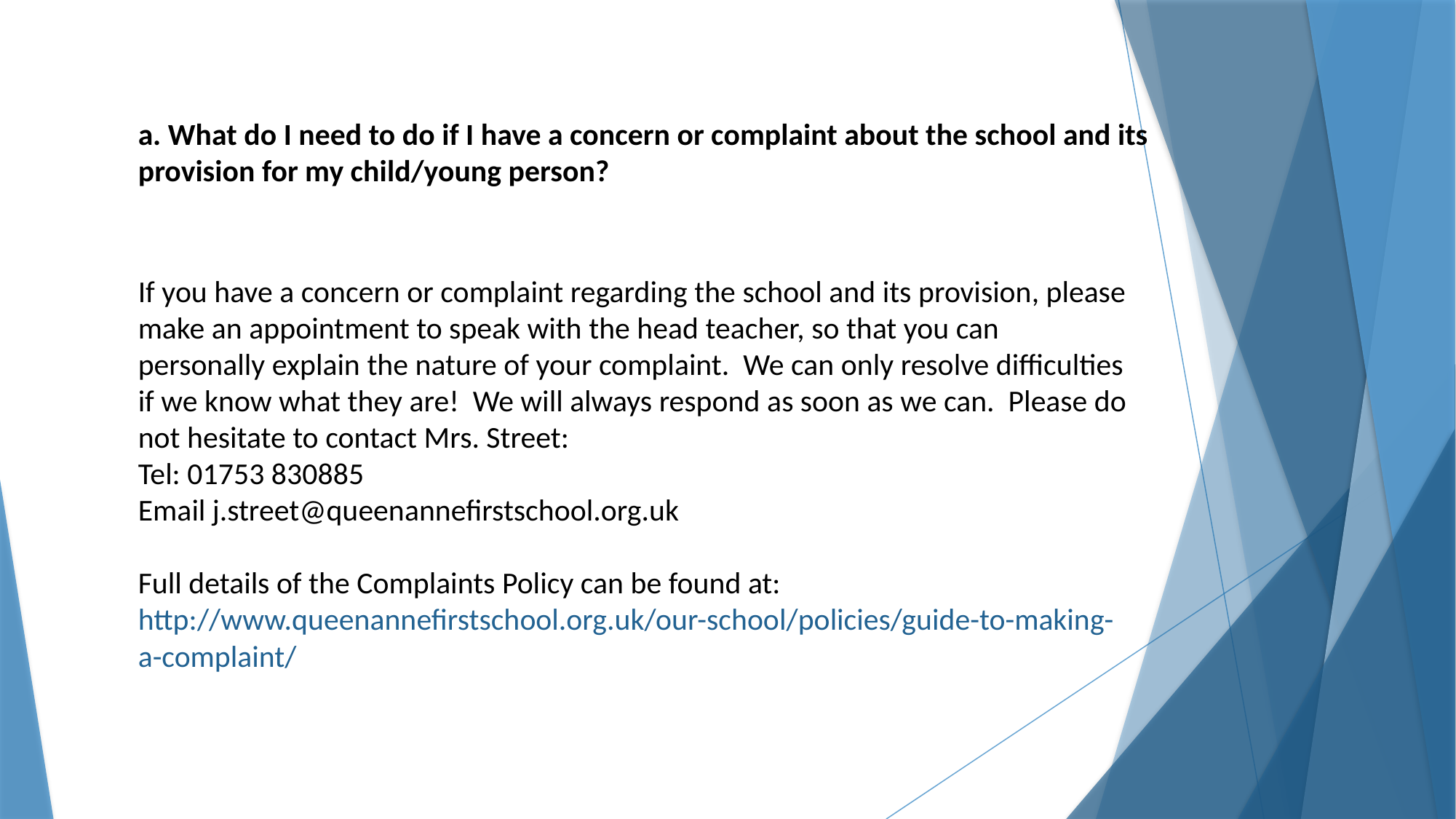

a. What do I need to do if I have a concern or complaint about the school and its provision for my child/young person?
If you have a concern or complaint regarding the school and its provision, please make an appointment to speak with the head teacher, so that you can personally explain the nature of your complaint.  We can only resolve difficulties if we know what they are!  We will always respond as soon as we can.  Please do not hesitate to contact Mrs. Street:
Tel: 01753 830885
Email j.street@queenannefirstschool.org.uk

Full details of the Complaints Policy can be found at:
http://www.queenannefirstschool.org.uk/our-school/policies/guide-to-making-a-complaint/